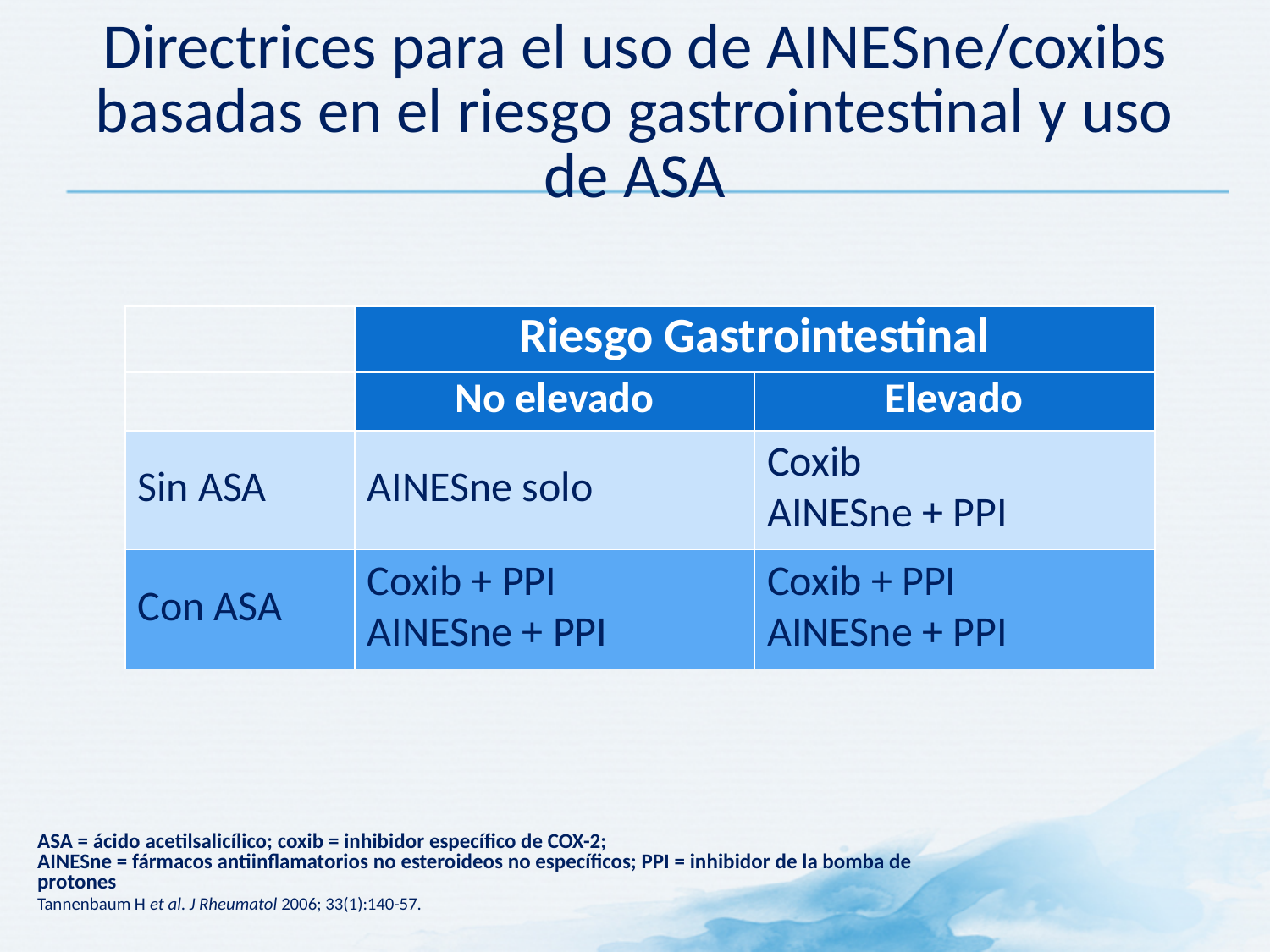

# Directrices para el uso de AINESne/coxibs basadas en el riesgo gastrointestinal y uso de ASA
|  | Riesgo Gastrointestinal |  |
| --- | --- | --- |
|  | No elevado | Elevado |
| Sin ASA | AINESne solo | Coxib AINESne + PPI |
| Con ASA | Coxib + PPI AINESne + PPI | Coxib + PPI AINESne + PPI |
ASA = ácido acetilsalicílico; coxib = inhibidor específico de COX-2;
AINESne = fármacos antiinflamatorios no esteroideos no específicos; PPI = inhibidor de la bomba de protones
Tannenbaum H et al. J Rheumatol 2006; 33(1):140-57.